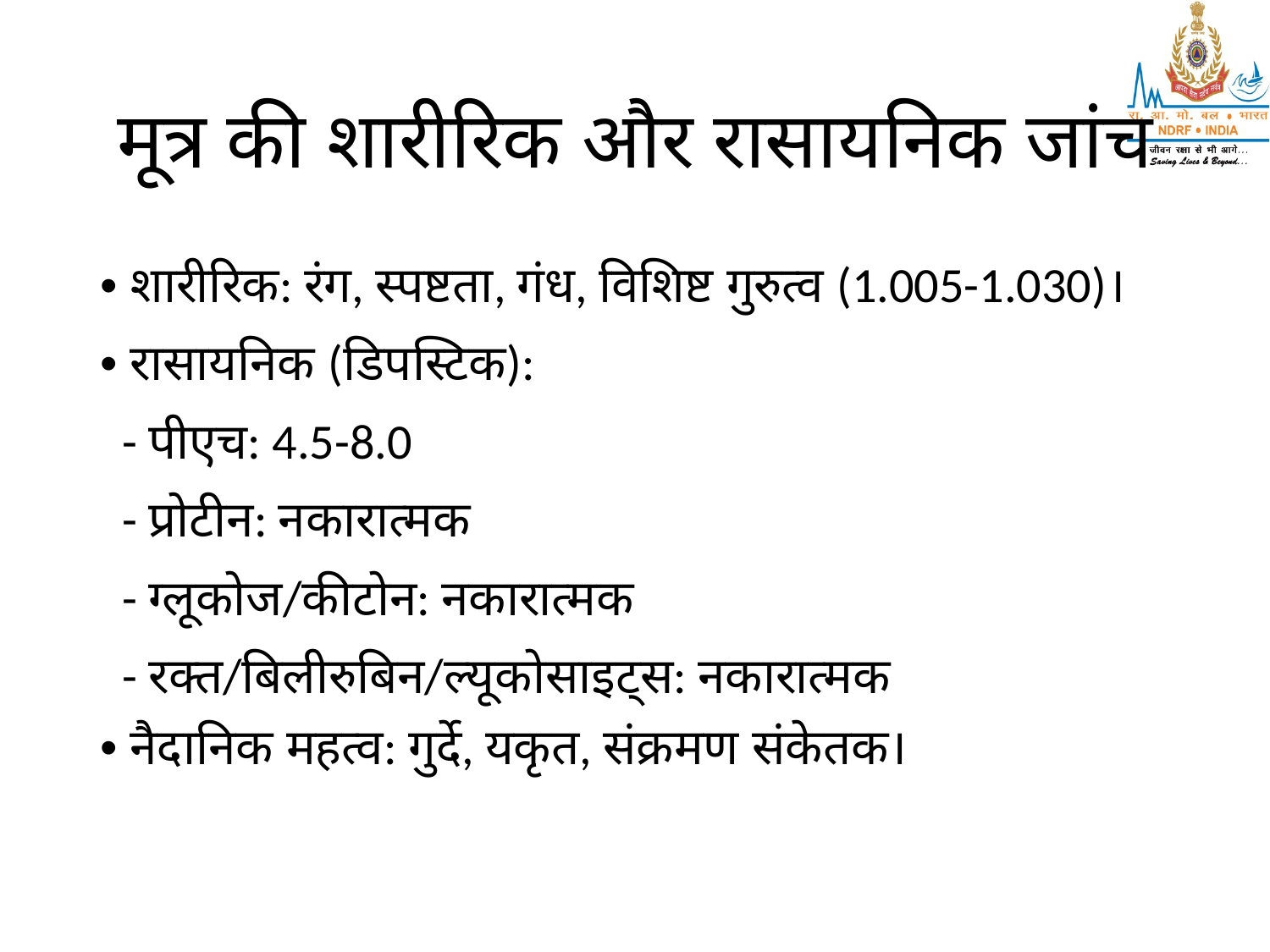

# मूत्र की शारीरिक और रासायनिक जांच
• शारीरिक: रंग, स्पष्टता, गंध, विशिष्ट गुरुत्व (1.005-1.030)।
• रासायनिक (डिपस्टिक):
  - पीएच: 4.5-8.0
  - प्रोटीन: नकारात्मक
  - ग्लूकोज/कीटोन: नकारात्मक
  - रक्त/बिलीरुबिन/ल्यूकोसाइट्स: नकारात्मक
• नैदानिक महत्व: गुर्दे, यकृत, संक्रमण संकेतक।